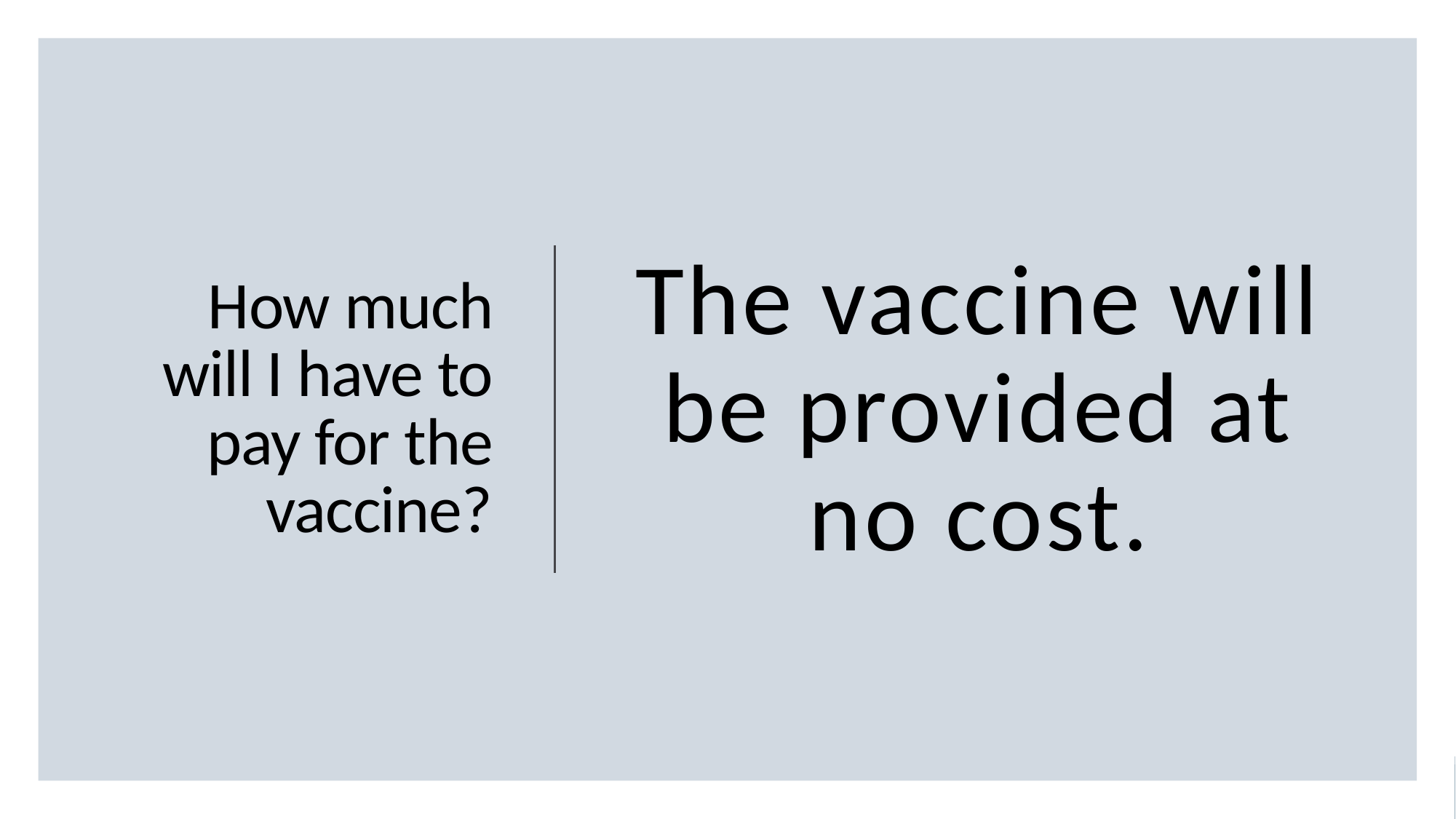

The vaccine will be provided at no cost.
# How much will I have to pay for the vaccine?